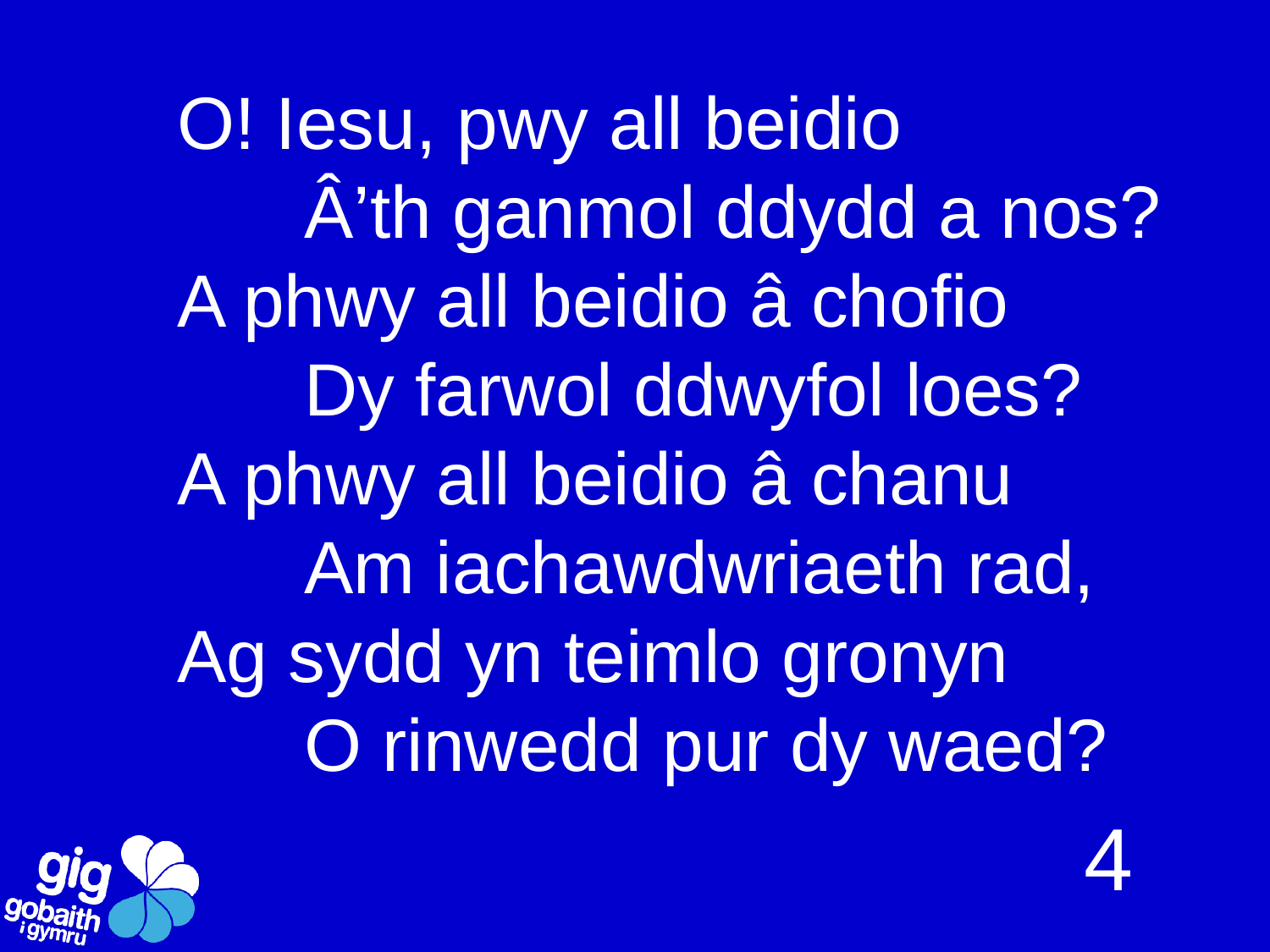

# O! Iesu, pwy all beidio Â’th ganmol ddydd a nos? A phwy all beidio â chofio Dy farwol ddwyfol loes? A phwy all beidio â chanu Am iachawdwriaeth rad, Ag sydd yn teimlo gronyn O rinwedd pur dy waed?
4